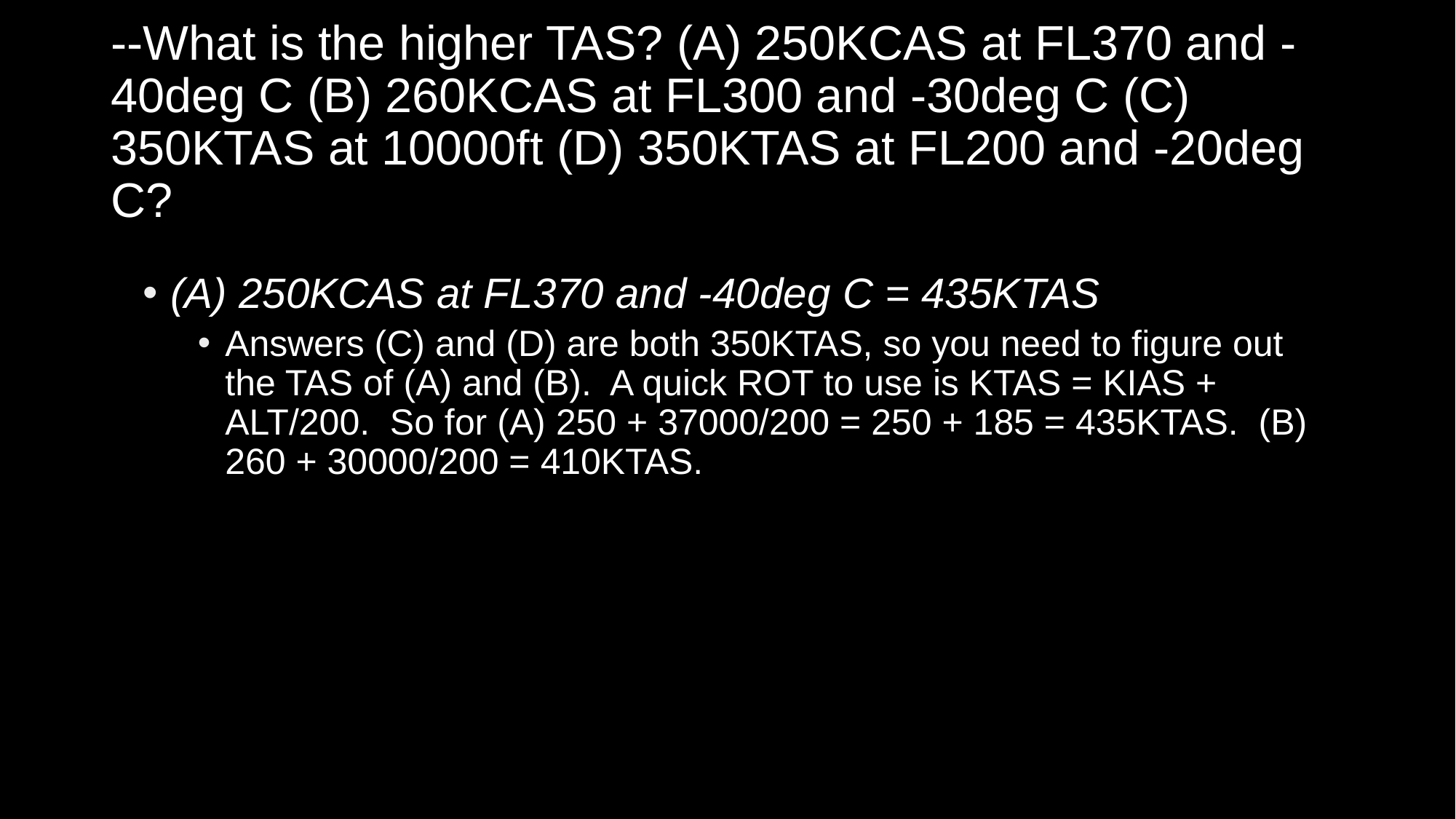

# --What is the higher TAS? (A) 250KCAS at FL370 and -40deg C (B) 260KCAS at FL300 and -30deg C (C) 350KTAS at 10000ft (D) 350KTAS at FL200 and -20deg C?
(A) 250KCAS at FL370 and -40deg C = 435KTAS
Answers (C) and (D) are both 350KTAS, so you need to figure out the TAS of (A) and (B).  A quick ROT to use is KTAS = KIAS + ALT/200.  So for (A) 250 + 37000/200 = 250 + 185 = 435KTAS.  (B) 260 + 30000/200 = 410KTAS.